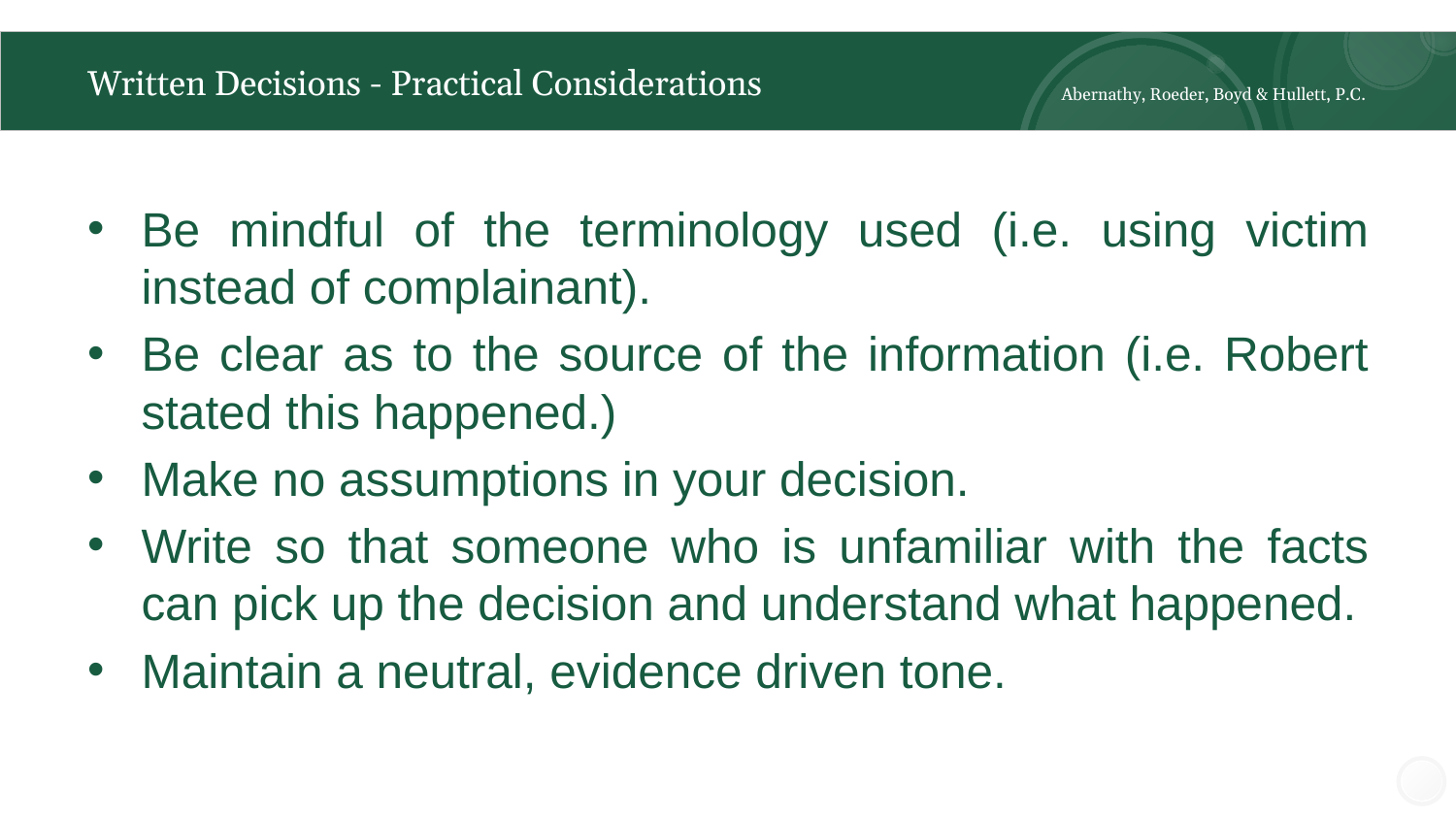

# Written Decisions - Practical Considerations

Abernathy, Roeder, Boyd & Hullett, P.C.

Be mindful of the terminology used (i.e. using victim instead of complainant).
Be clear as to the source of the information (i.e. Robert stated this happened.)
Make no assumptions in your decision.
Write so that someone who is unfamiliar with the facts can pick up the decision and understand what happened.
Maintain a neutral, evidence driven tone.